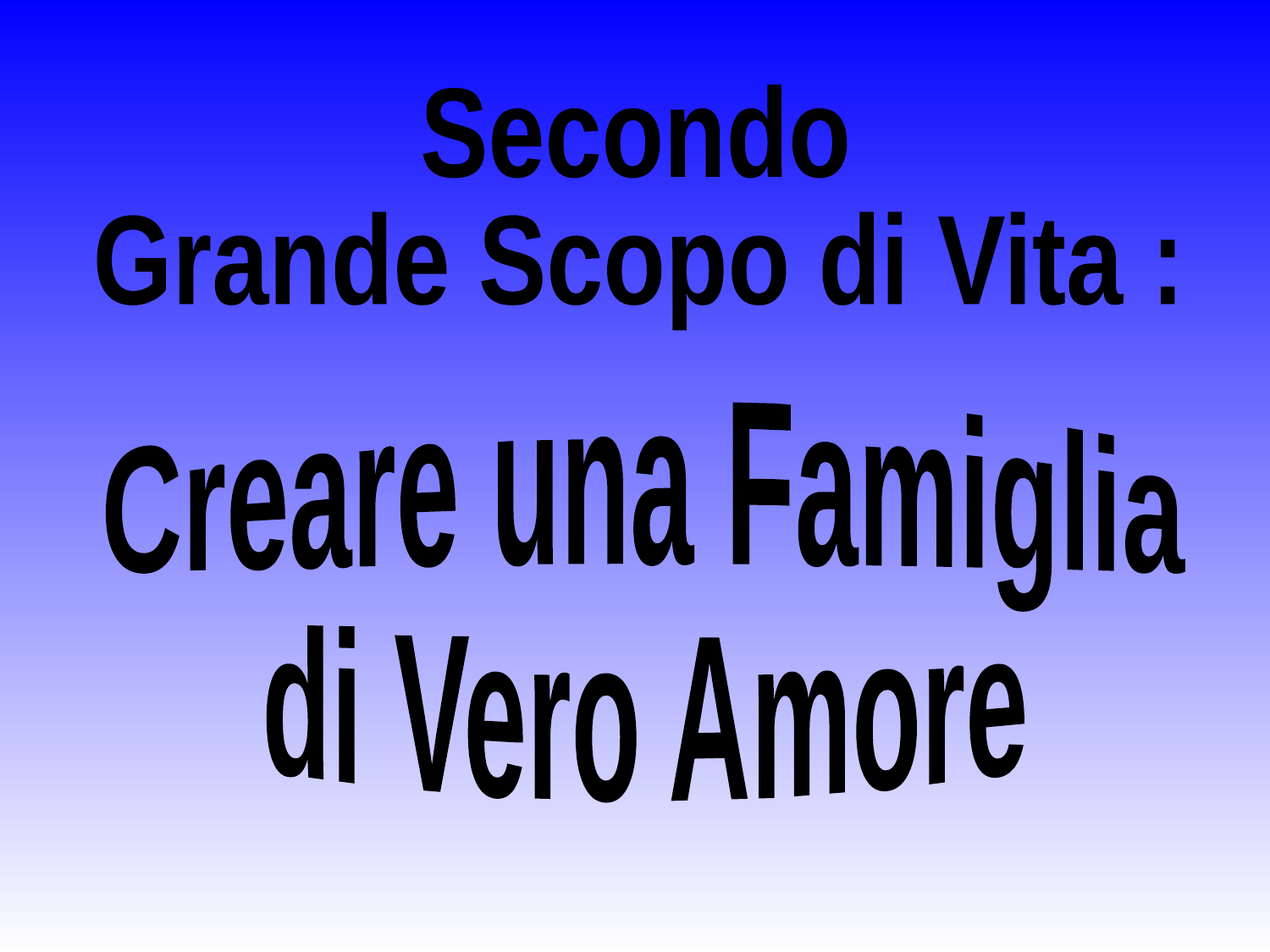

Secondo
Grande Scopo di Vita :
Creare una Famiglia
di Vero Amore